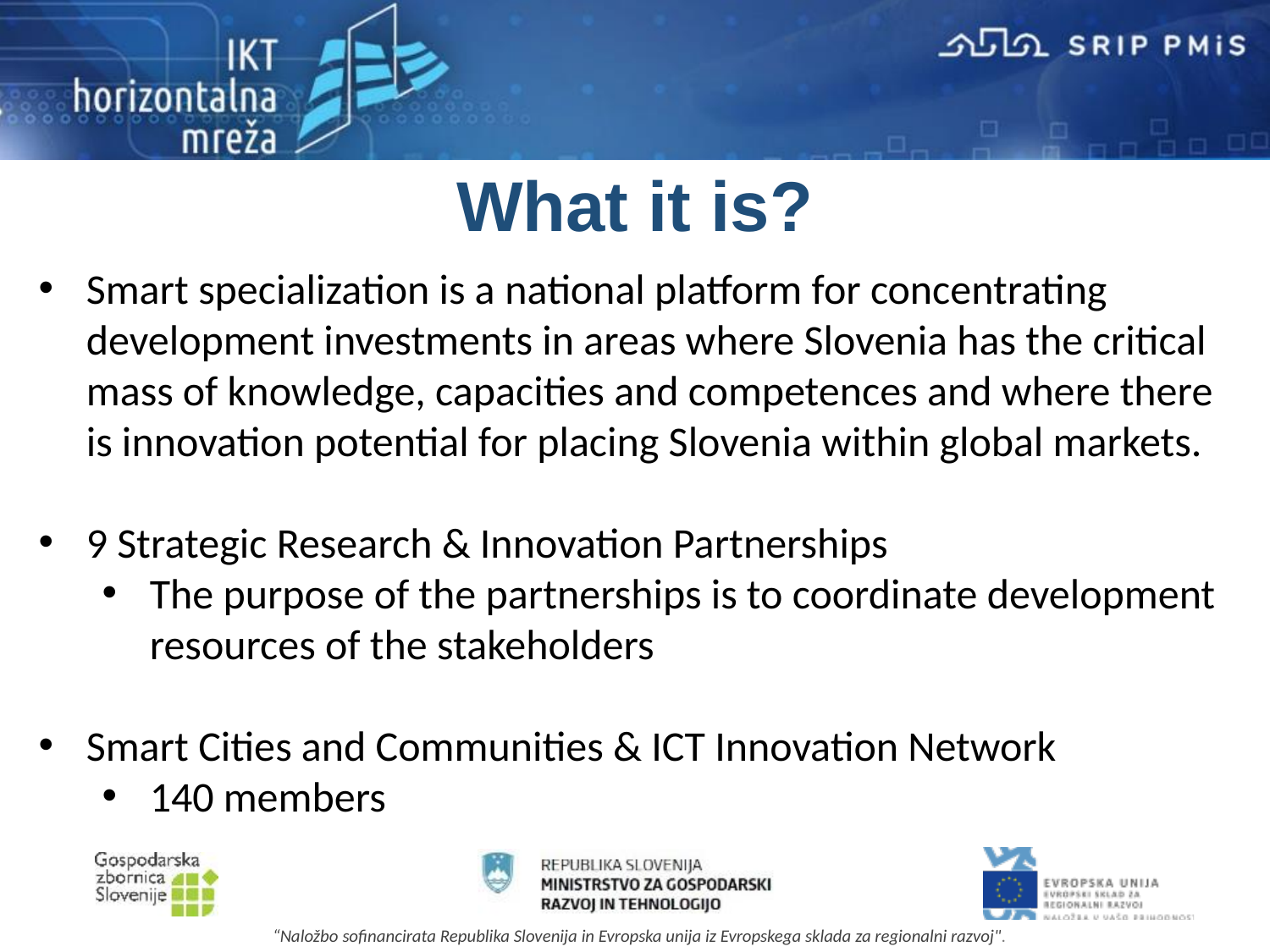

# What it is?
Smart specialization is a national platform for concentrating development investments in areas where Slovenia has the critical mass of knowledge, capacities and competences and where there is innovation potential for placing Slovenia within global markets.

9 Strategic Research & Innovation Partnerships
The purpose of the partnerships is to coordinate development resources of the stakeholders

Smart Cities and Communities & ICT Innovation Network
140 members